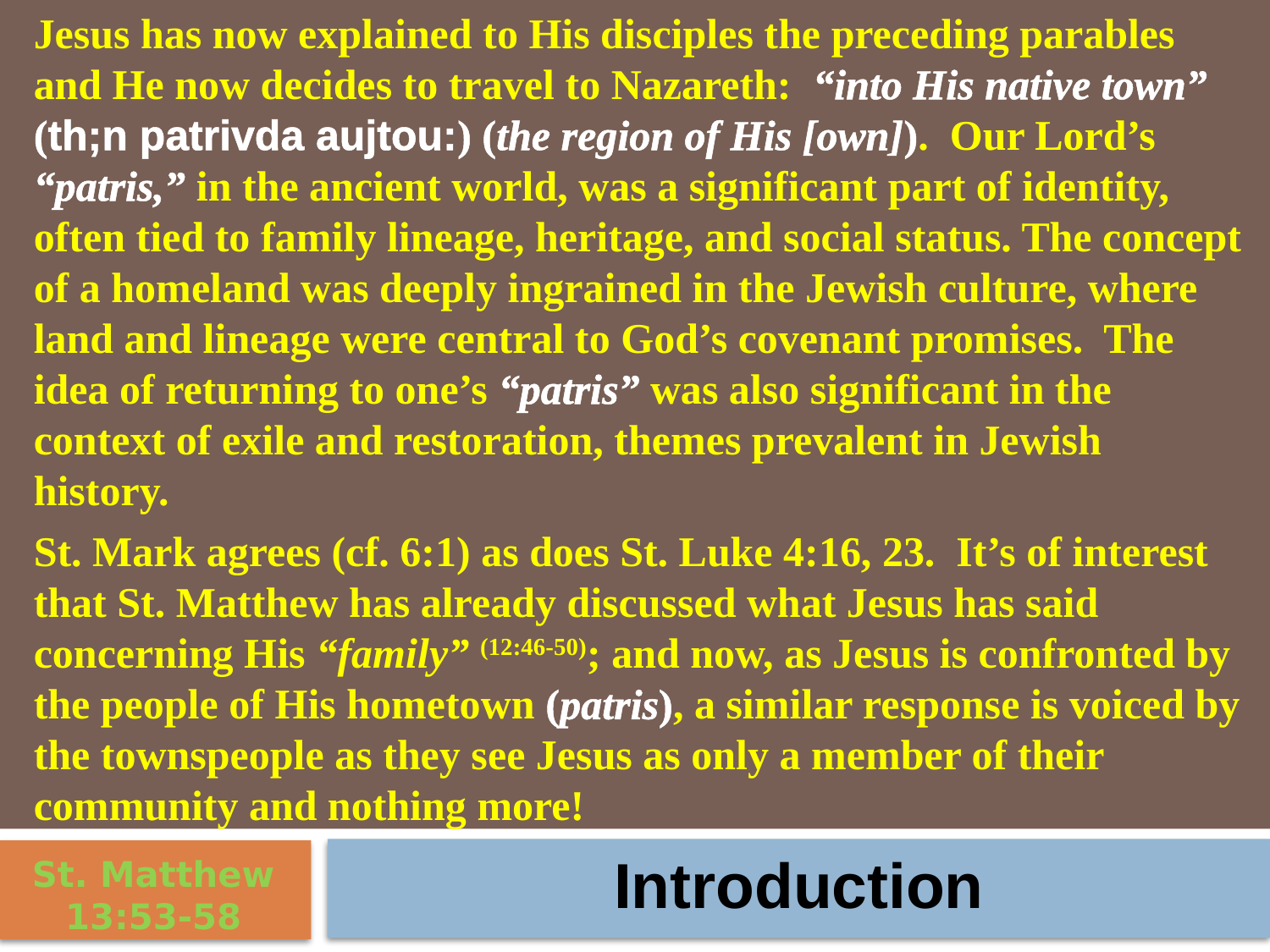

Jesus has now explained to His disciples the preceding parables and He now decides to travel to Nazareth:  “into His native town” (th;n patrivda aujtou:) (the region of His [own]).  Our Lord’s “patris,” in the ancient world, was a significant part of identity, often tied to family lineage, heritage, and social status. The concept of a homeland was deeply ingrained in the Jewish culture, where land and lineage were central to God’s covenant promises.  The idea of returning to one’s “patris” was also significant in the context of exile and restoration, themes prevalent in Jewish history.
St. Mark agrees (cf. 6:1) as does St. Luke 4:16, 23.  It’s of interest that St. Matthew has already discussed what Jesus has said concerning His “family” (12:46-50); and now, as Jesus is confronted by the people of His hometown (patris), a similar response is voiced by the townspeople as they see Jesus as only a member of their community and nothing more!
Introduction
St. Matthew 13:53-58